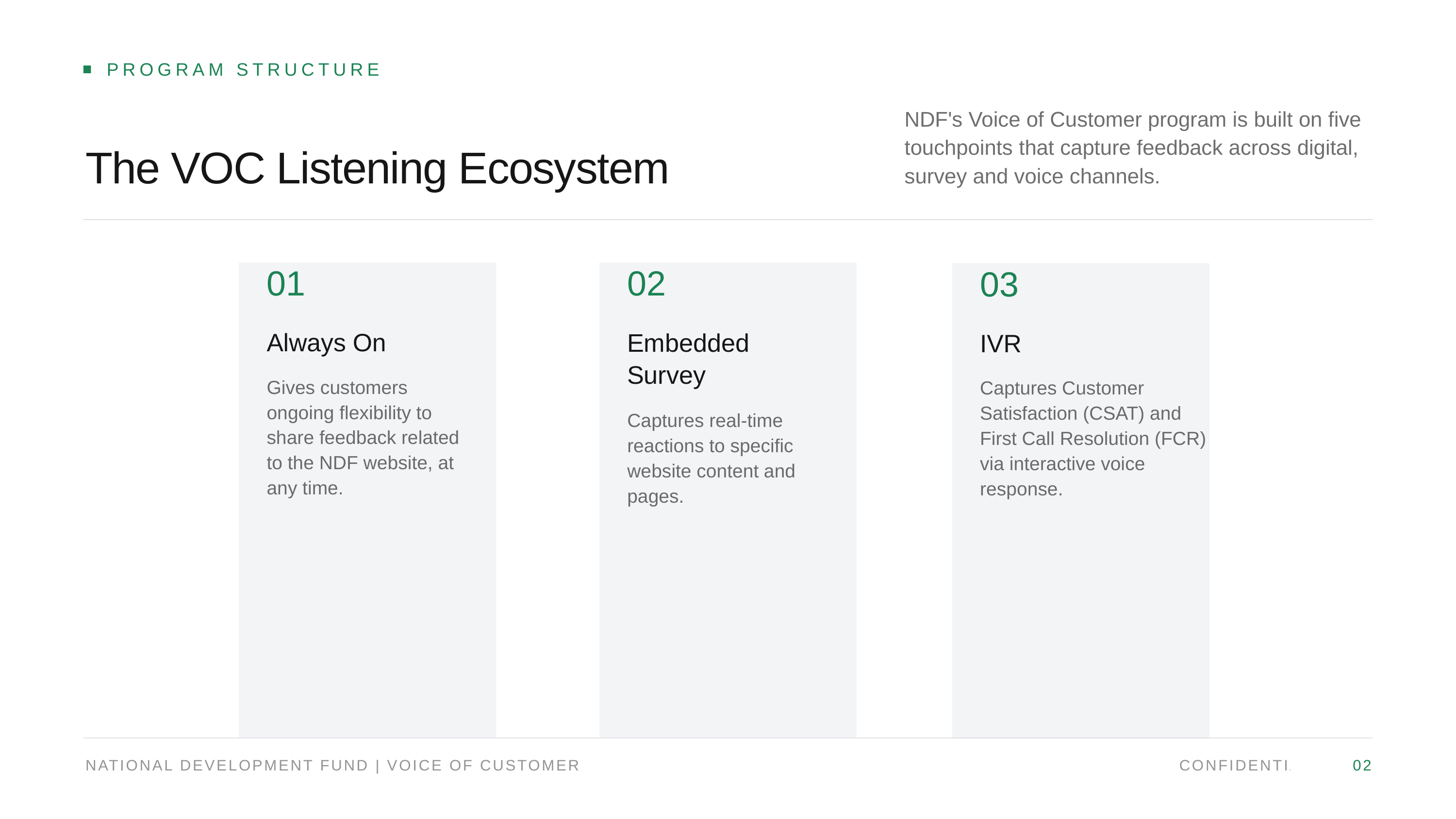

PROGRAM STRUCTURE

NDF's Voice of Customer program is built on five touchpoints that capture feedback across digital, survey and voice channels.
The VOC Listening Ecosystem

01

02

03
Always On
Embedded Survey
IVR
Gives customers ongoing flexibility to share feedback related to the NDF website, at any time.
Captures Customer Satisfaction (CSAT) and First Call Resolution (FCR) via interactive voice response.
Captures real-time reactions to specific website content and pages.

NATIONAL DEVELOPMENT FUND | VOICE OF CUSTOMER PROGRAM
CONFIDENTIAL
02